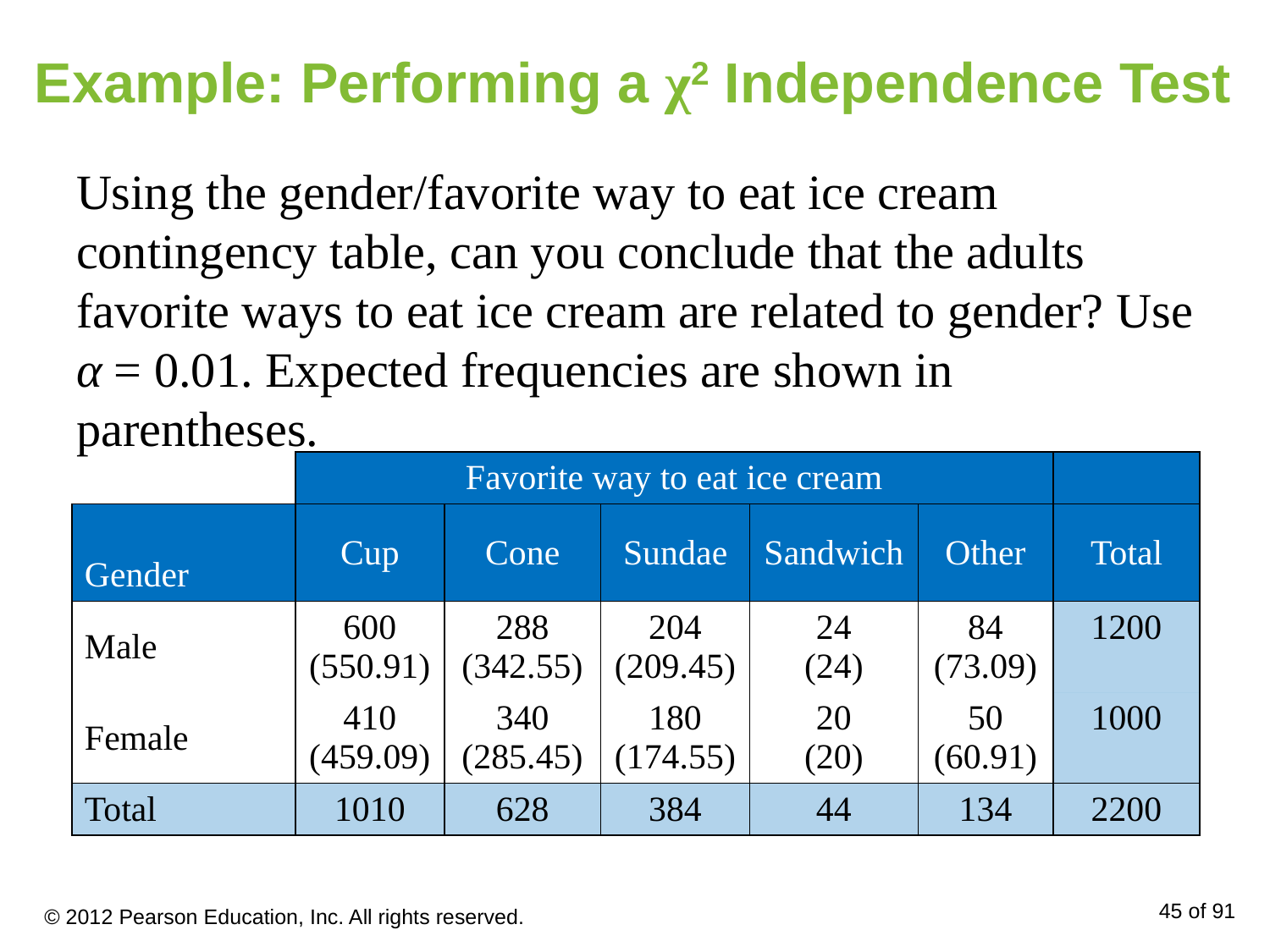

# Example: Performing a χ2 Independence Test
Using the gender/favorite way to eat ice cream contingency table, can you conclude that the adults favorite ways to eat ice cream are related to gender? Use α = 0.01. Expected frequencies are shown in parentheses.

|  | Favorite way to eat ice cream |  |  |  |  |  |
| --- | --- | --- | --- | --- | --- | --- |
| Gender | Cup | Cone | Sundae | Sandwich | Other | Total |
| Male | 600 (550.91) | 288 (342.55) | 204 (209.45) | 24 (24) | 84 (73.09) | 1200 |
| Female | 410 (459.09) | 340 (285.45) | 180 (174.55) | 20 (20) | 50 (60.91) | 1000 |
| Total | 1010 | 628 | 384 | 44 | 134 | 2200 |
© 2012 Pearson Education, Inc. All rights reserved.
45 of 91